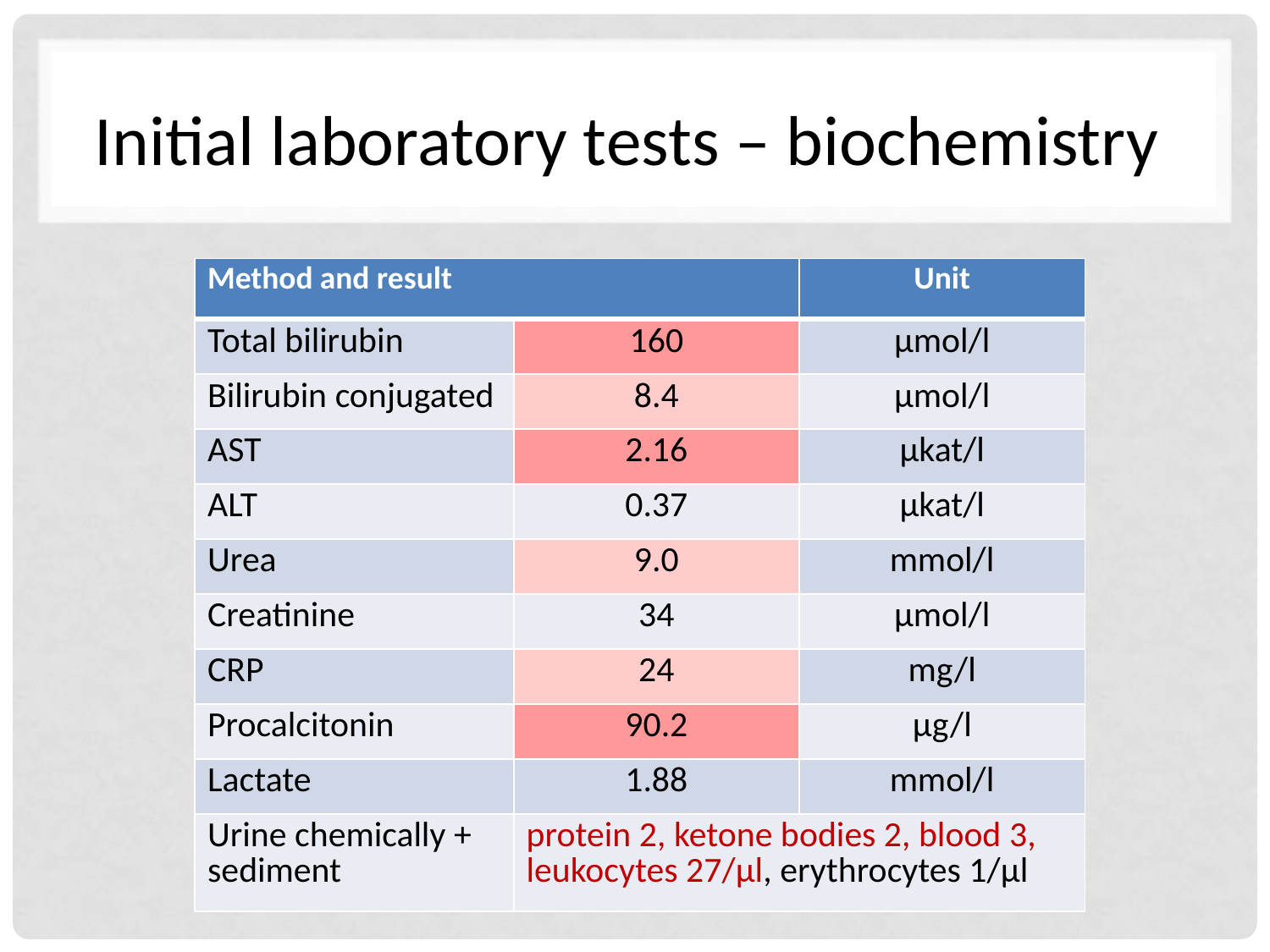

# Initial laboratory tests – biochemistry
| Method and result |  | Unit |
| --- | --- | --- |
| Total bilirubin | 160 | µmol/l |
| Bilirubin conjugated | 8.4 | µmol/l |
| AST | 2.16 | µkat/l |
| ALT | 0.37 | µkat/l |
| Urea | 9.0 | mmol/l |
| Creatinine | 34 | µmol/l |
| CRP | 24 | mg/l |
| Procalcitonin | 90.2 | µg/l |
| Lactate | 1.88 | mmol/l |
| Urine chemically + sediment | protein 2, ketone bodies 2, blood 3, leukocytes 27/µl, erythrocytes 1/µl |  |